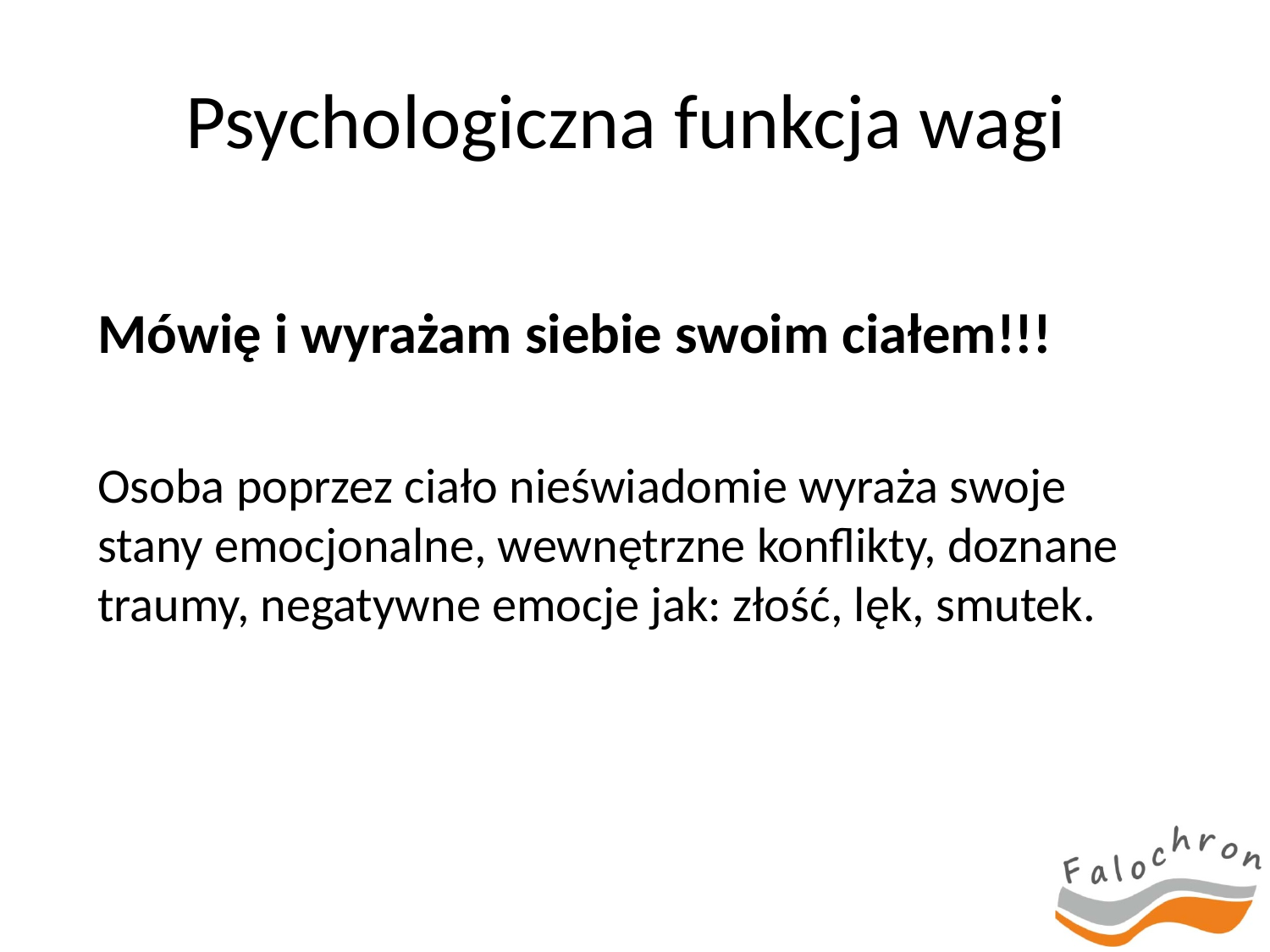

# Psychologiczna funkcja wagi

Mówię i wyrażam siebie swoim ciałem!!!

Osoba poprzez ciało nieświadomie wyraża swoje stany emocjonalne, wewnętrzne konflikty, doznane traumy, negatywne emocje jak: złość, lęk, smutek.